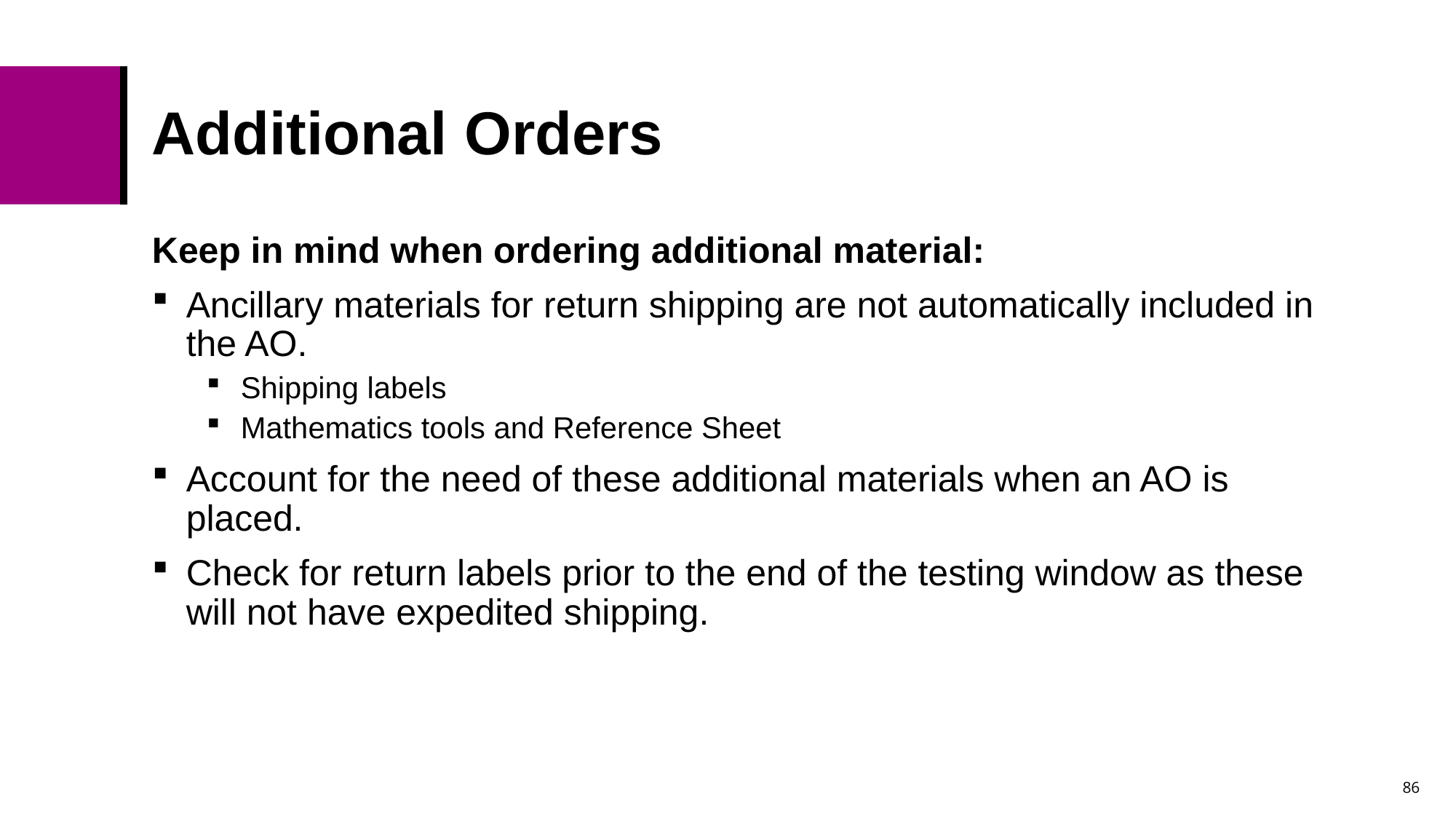

# Additional Orders
Keep in mind when ordering additional material:
Ancillary materials for return shipping are not automatically included in the AO.
Shipping labels
Mathematics tools and Reference Sheet
Account for the need of these additional materials when an AO is placed.
Check for return labels prior to the end of the testing window as these will not have expedited shipping.
86